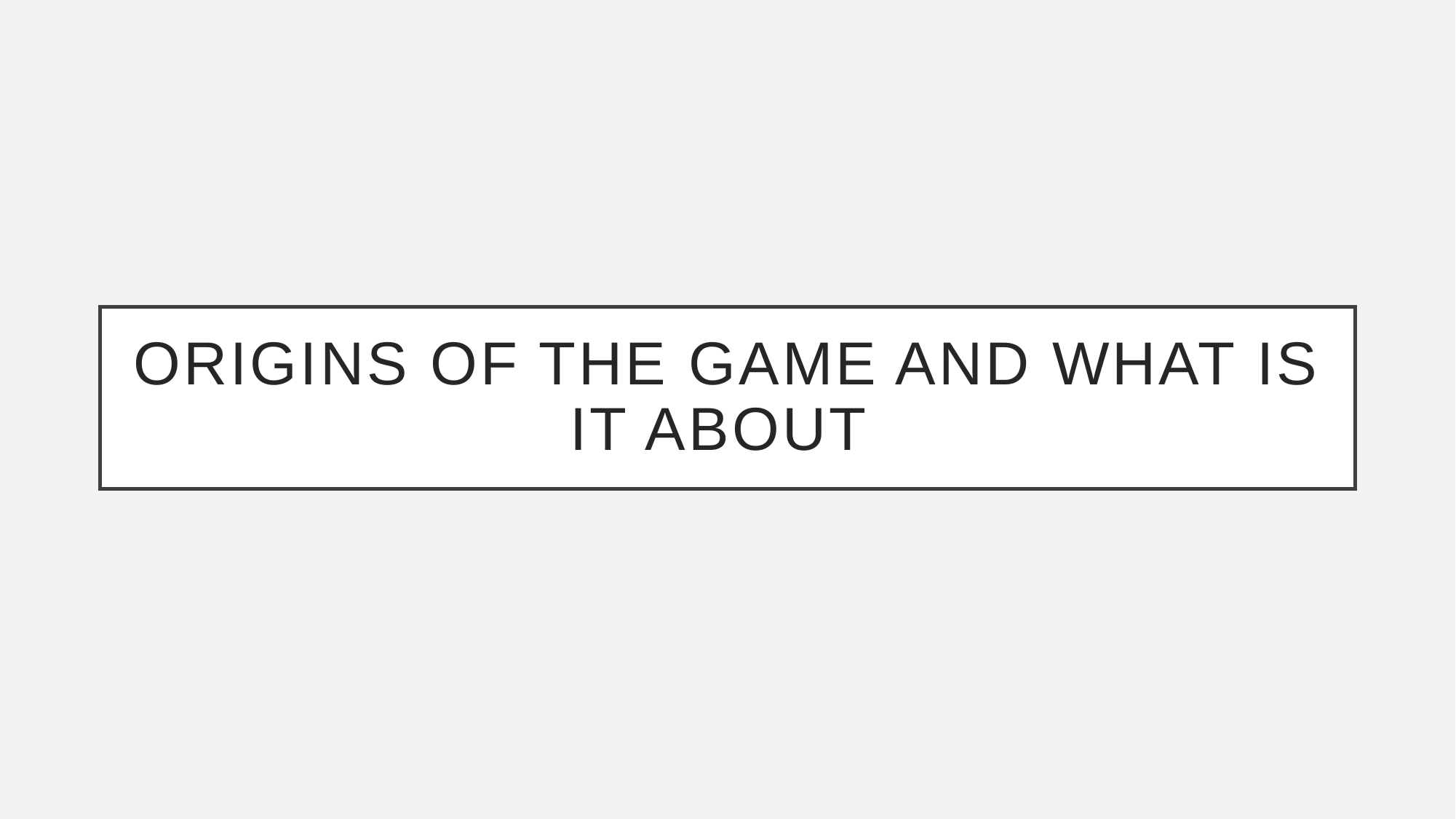

# Origins of the game and what is it about